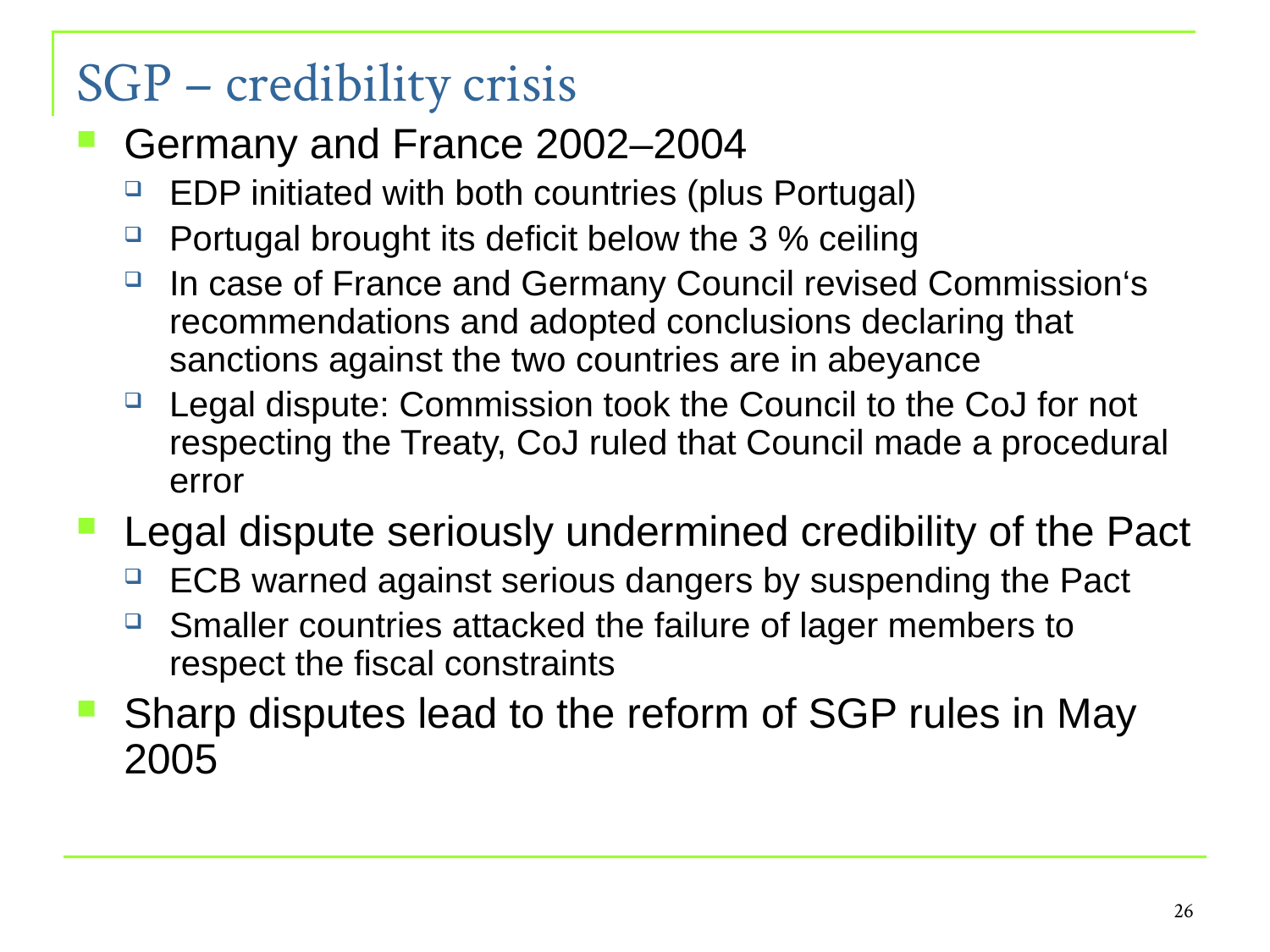

# SGP – credibility crisis
Germany and France 2002–2004
EDP initiated with both countries (plus Portugal)
Portugal brought its deficit below the 3 % ceiling
In case of France and Germany Council revised Commission‘s recommendations and adopted conclusions declaring that sanctions against the two countries are in abeyance
Legal dispute: Commission took the Council to the CoJ for not respecting the Treaty, CoJ ruled that Council made a procedural error
Legal dispute seriously undermined credibility of the Pact
ECB warned against serious dangers by suspending the Pact
Smaller countries attacked the failure of lager members to respect the fiscal constraints
Sharp disputes lead to the reform of SGP rules in May 2005
26